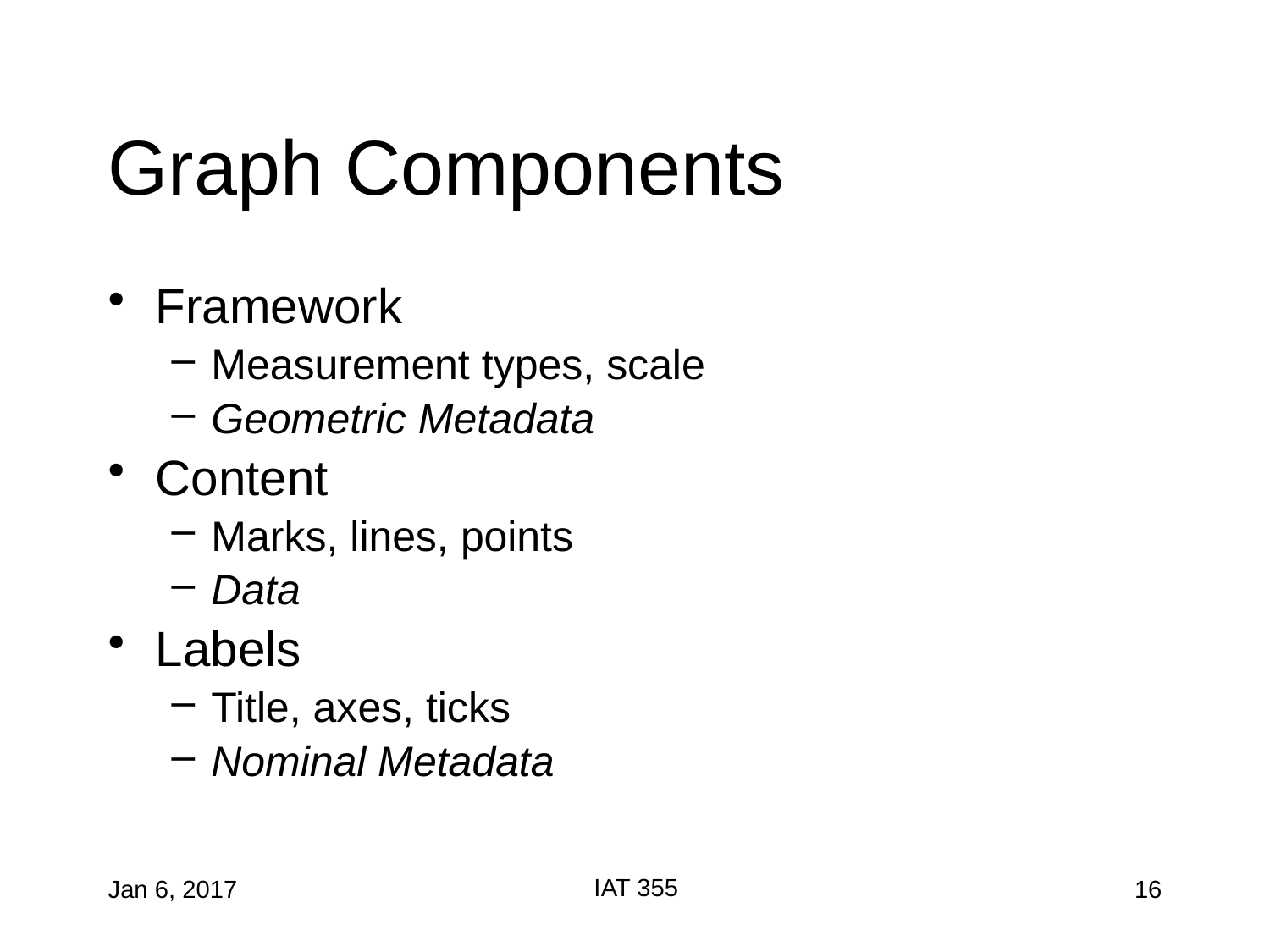

# Graph Components
Framework
Measurement types, scale
Geometric Metadata
Content
Marks, lines, points
Data
Labels
Title, axes, ticks
Nominal Metadata
IAT 355
Jan 6, 2017
16